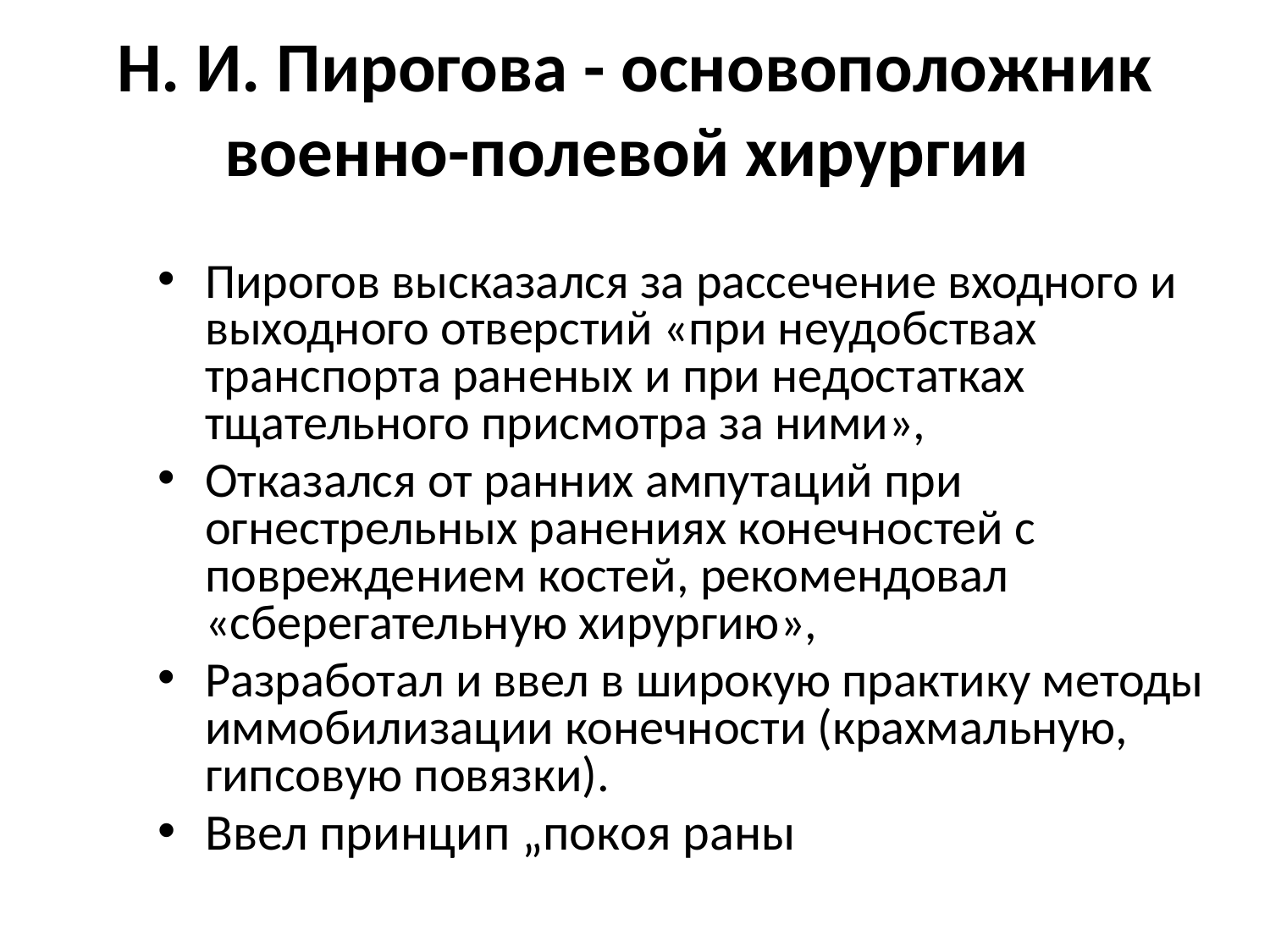

Н. И. Пирогова - основоположник военно-полевой хирургии
Пирогов высказался за рассечение входного и выходного отверстий «при неудобствах транспорта раненых и при недостатках тщательного присмотра за ними»,
Отказался от ранних ампутаций при огнестрельных ранениях конечностей с повреждением костей, рекомендовал «сберегательную хирургию»,
Разработал и ввел в широкую практику методы иммобилизации конечности (крахмальную, гипсовую повязки).
Ввел принцип „покоя раны